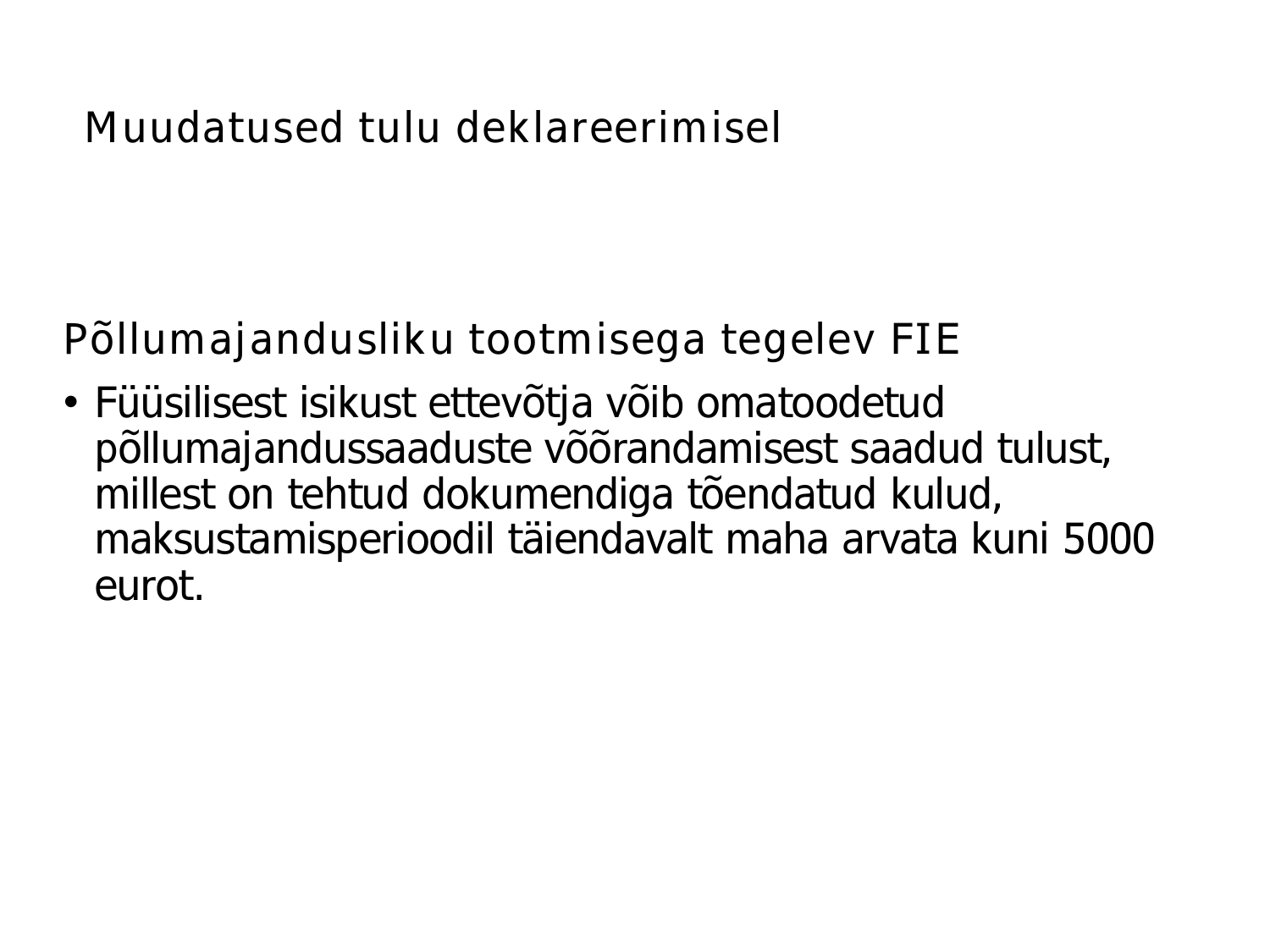

# Muudatused tulu deklareerimisel
Põllumajandusliku tootmisega tegelev FIE
Füüsilisest isikust ettevõtja võib omatoodetud põllumajandussaaduste võõrandamisest saadud tulust, millest on tehtud dokumendiga tõendatud kulud, maksustamisperioodil täiendavalt maha arvata kuni 5000 eurot.